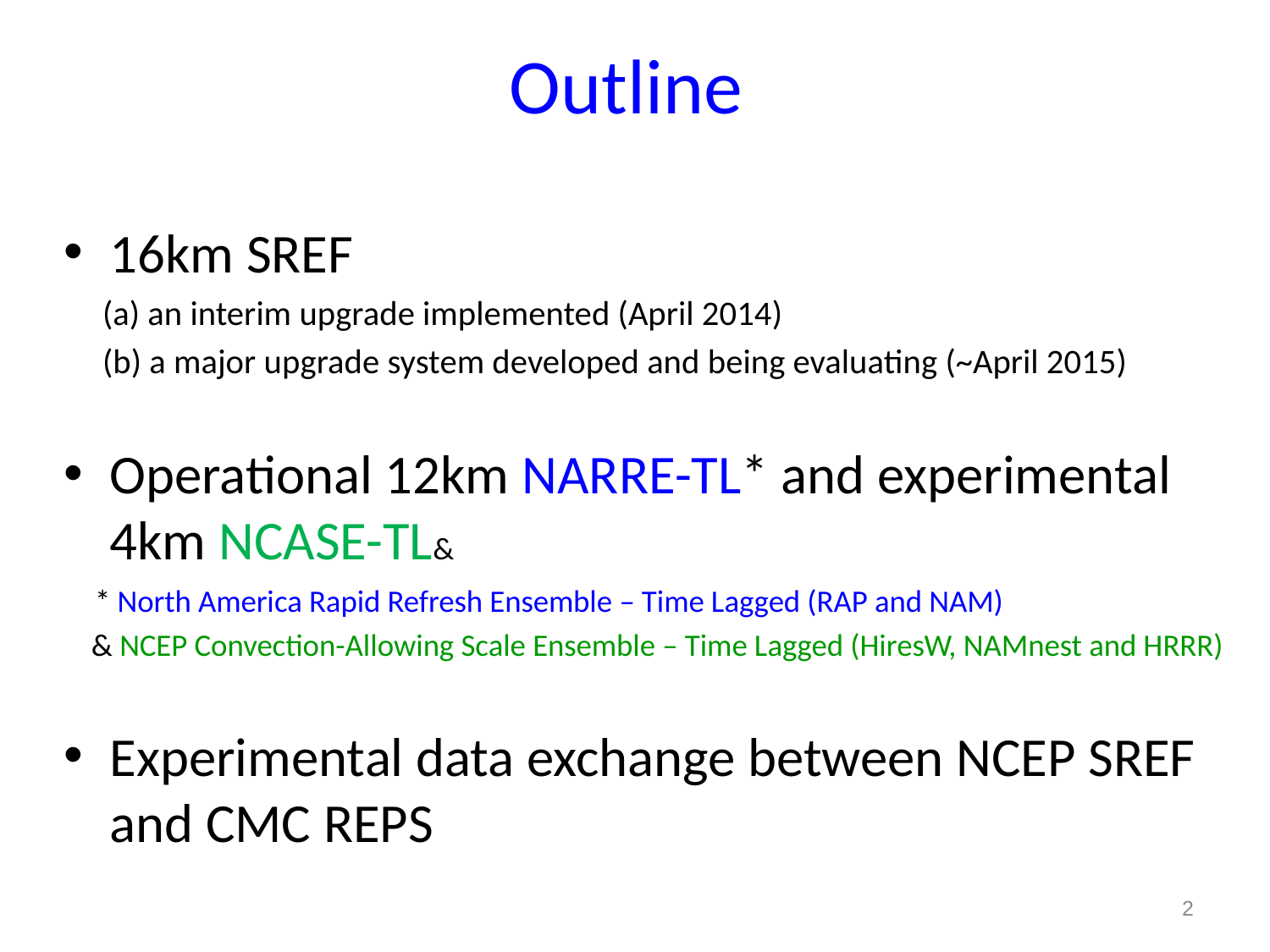

# Outline
16km SREF
     (a) an interim upgrade implemented (April 2014)
     (b) a major upgrade system developed and being evaluating (~April 2015)

Operational 12km NARRE-TL* and experimental 4km NCASE-TL&
    * North America Rapid Refresh Ensemble – Time Lagged (RAP and NAM)
    & NCEP Convection-Allowing Scale Ensemble – Time Lagged (HiresW, NAMnest and HRRR)

Experimental data exchange between NCEP SREF and CMC REPS

2